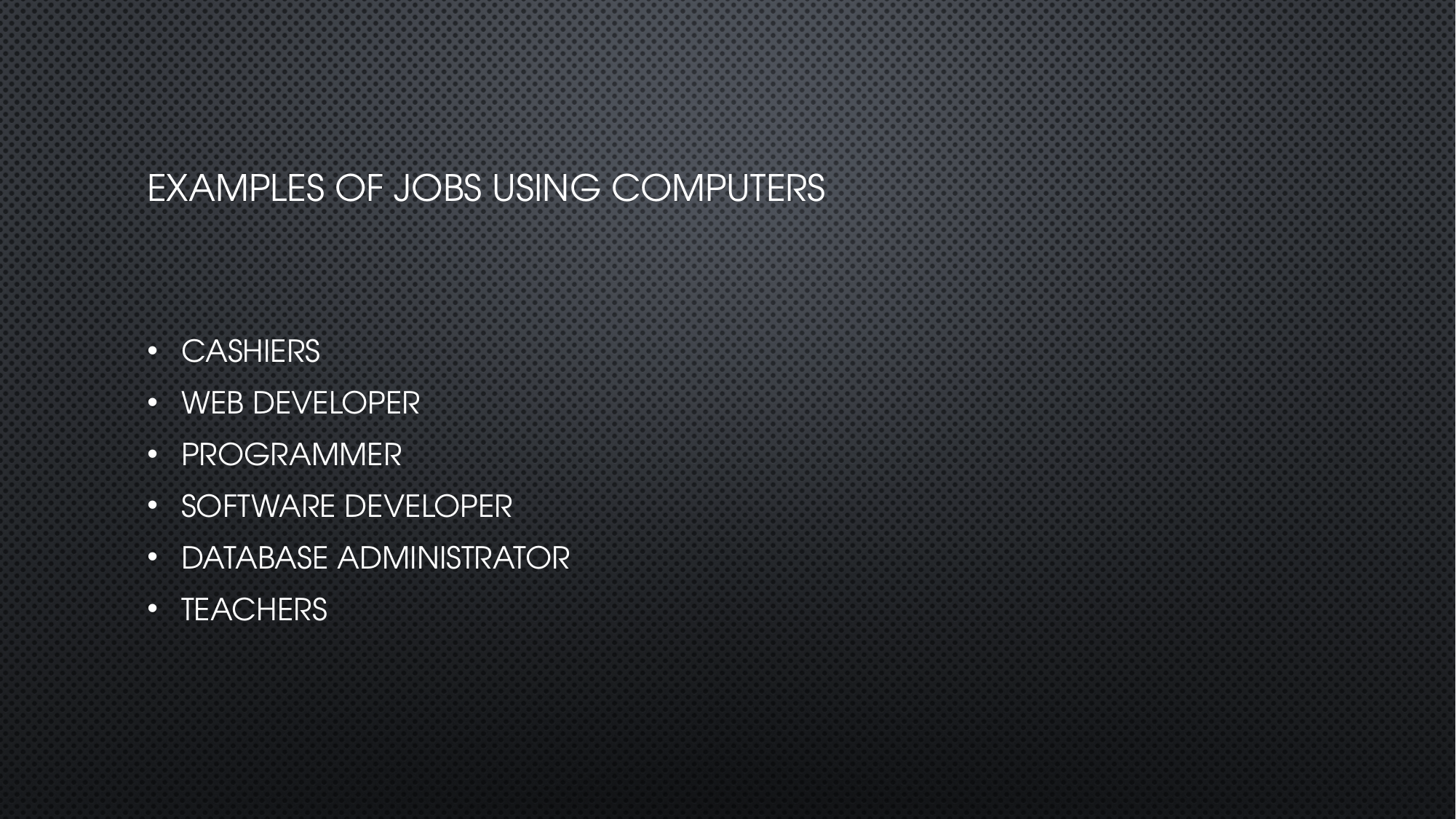

# Examples of Jobs using Computers
Cashiers
Web developer
Programmer
Software developer
Database administrator
teachers